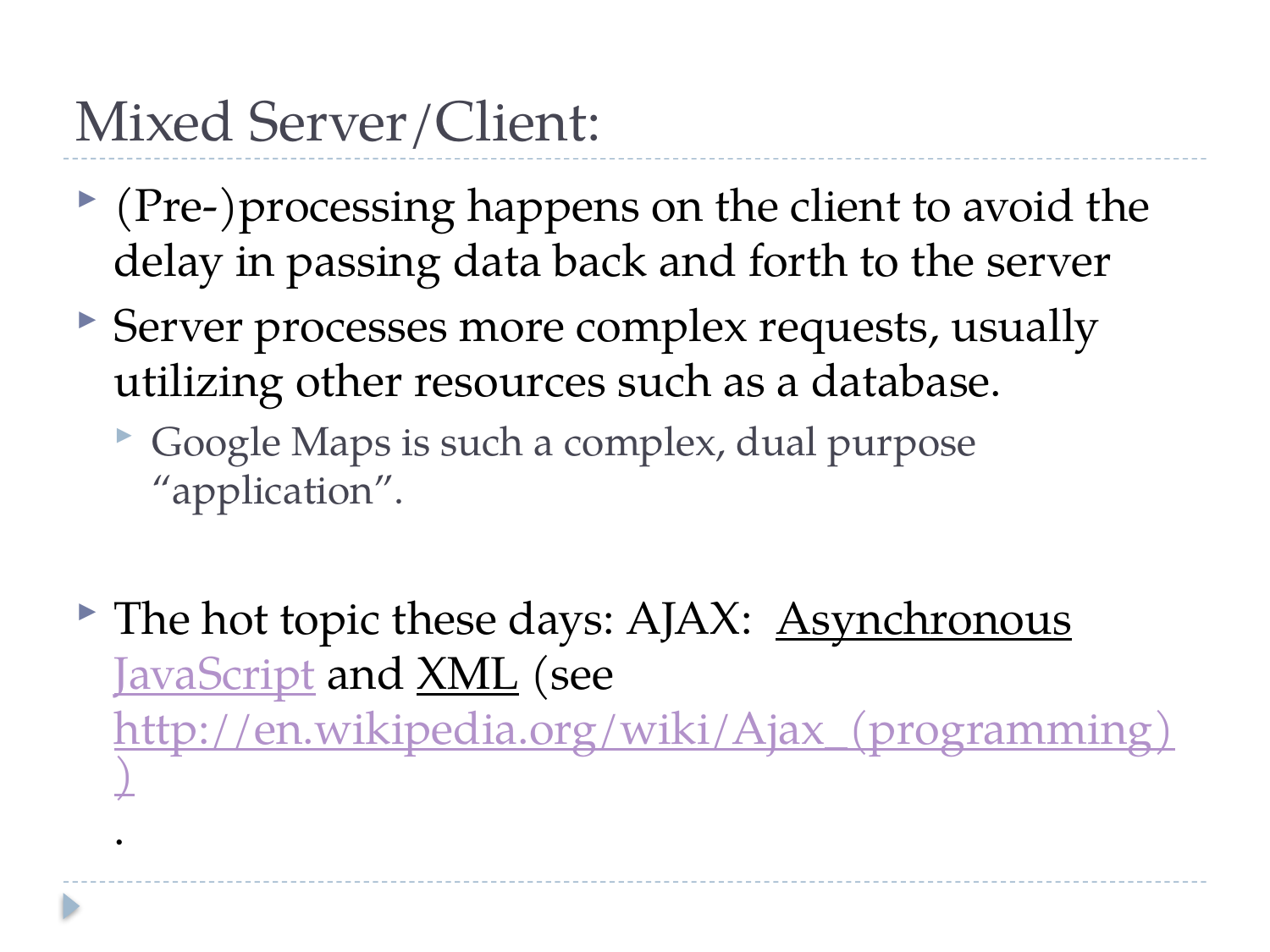

# Mixed Server/Client:
(Pre-)processing happens on the client to avoid the delay in passing data back and forth to the server
Server processes more complex requests, usually utilizing other resources such as a database.
Google Maps is such a complex, dual purpose “application”.

The hot topic these days: AJAX:  Asynchronous JavaScript and XML (see http://en.wikipedia.org/wiki/Ajax_(programming)).